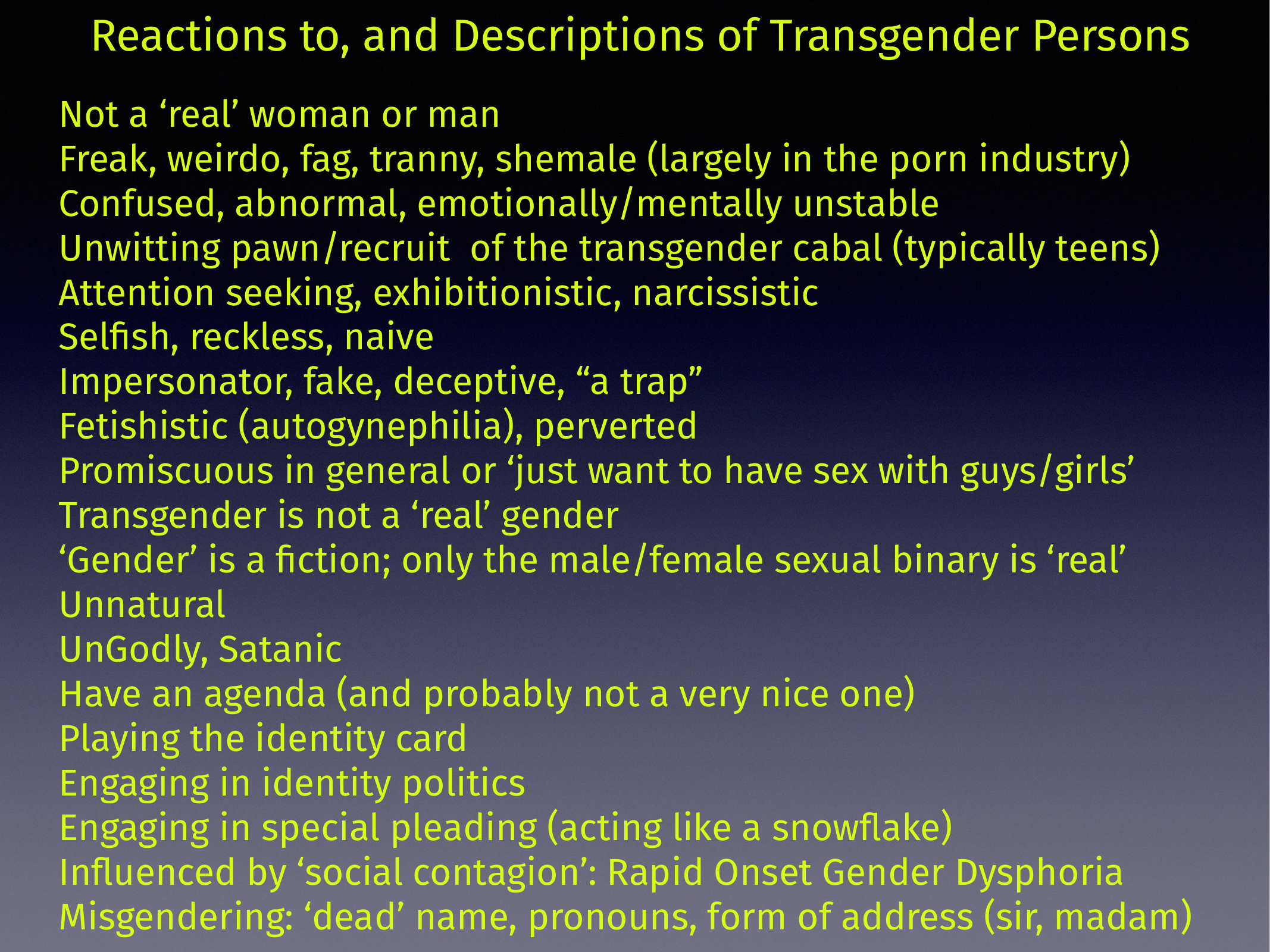

Reactions to, and Descriptions of Transgender Persons
Not a ‘real’ woman or man
Freak, weirdo, fag, tranny, shemale (largely in the porn industry)
Confused, abnormal, emotionally/mentally unstable
Unwitting pawn/recruit  of the transgender cabal (typically teens)
Attention seeking, exhibitionistic, narcissistic
Selfish, reckless, naive
Impersonator, fake, deceptive, “a trap”
Fetishistic (autogynephilia), perverted
Promiscuous in general or ‘just want to have sex with guys/girls’
Transgender is not a ‘real’ gender
‘Gender’ is a fiction; only the male/female sexual binary is ‘real’
Unnatural
UnGodly, Satanic
Have an agenda (and probably not a very nice one)
Playing the identity card
Engaging in identity politics
Engaging in special pleading (acting like a snowflake)
Influenced by ‘social contagion’: Rapid Onset Gender Dysphoria
Misgendering: ‘dead’ name, pronouns, form of address (sir, madam)